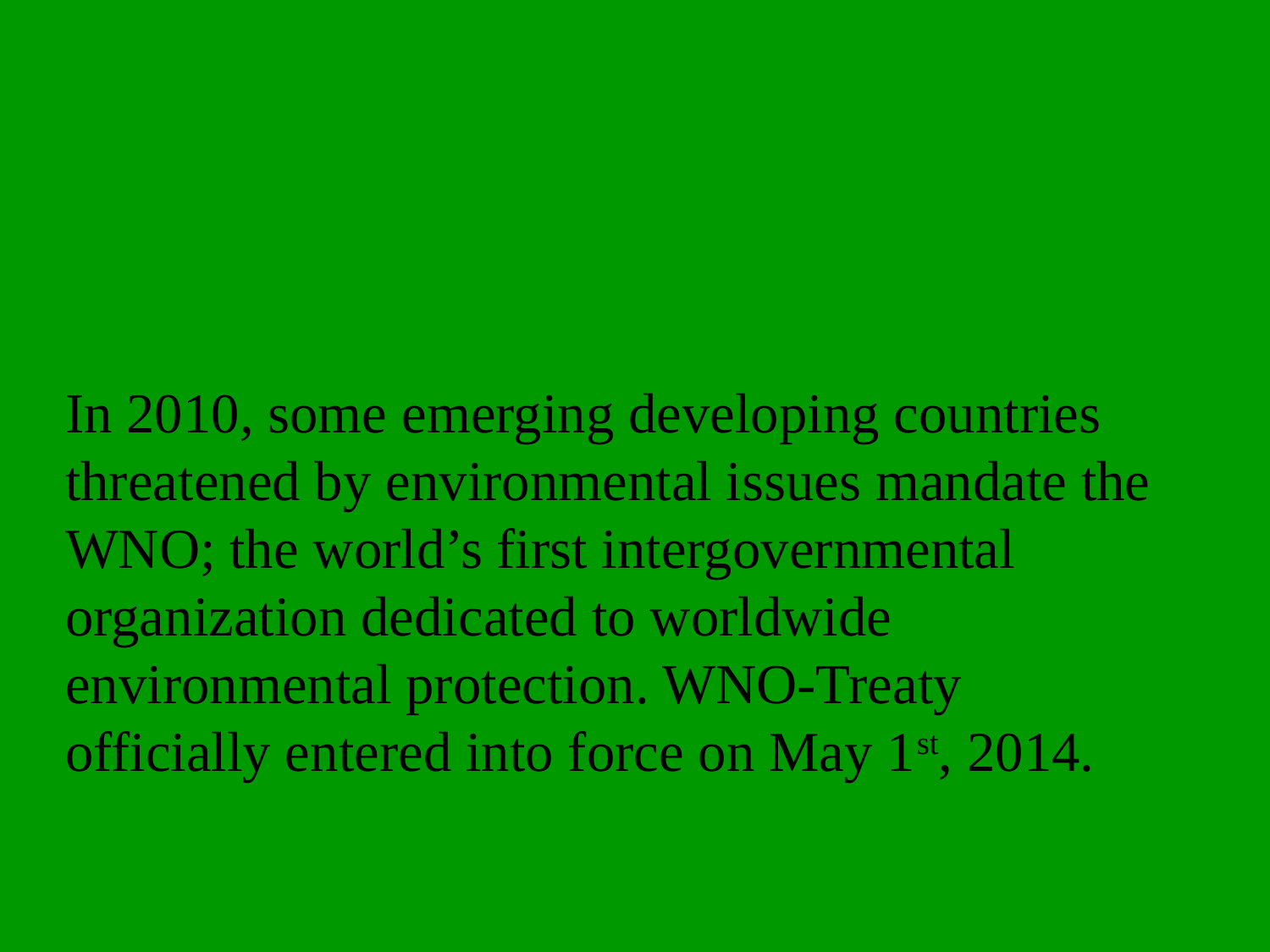

History
In 2010, some emerging developing countries threatened by environmental issues mandate the WNO; the world’s first intergovernmental organization dedicated to worldwide environmental protection. WNO-Treaty officially entered into force on May 1st, 2014.